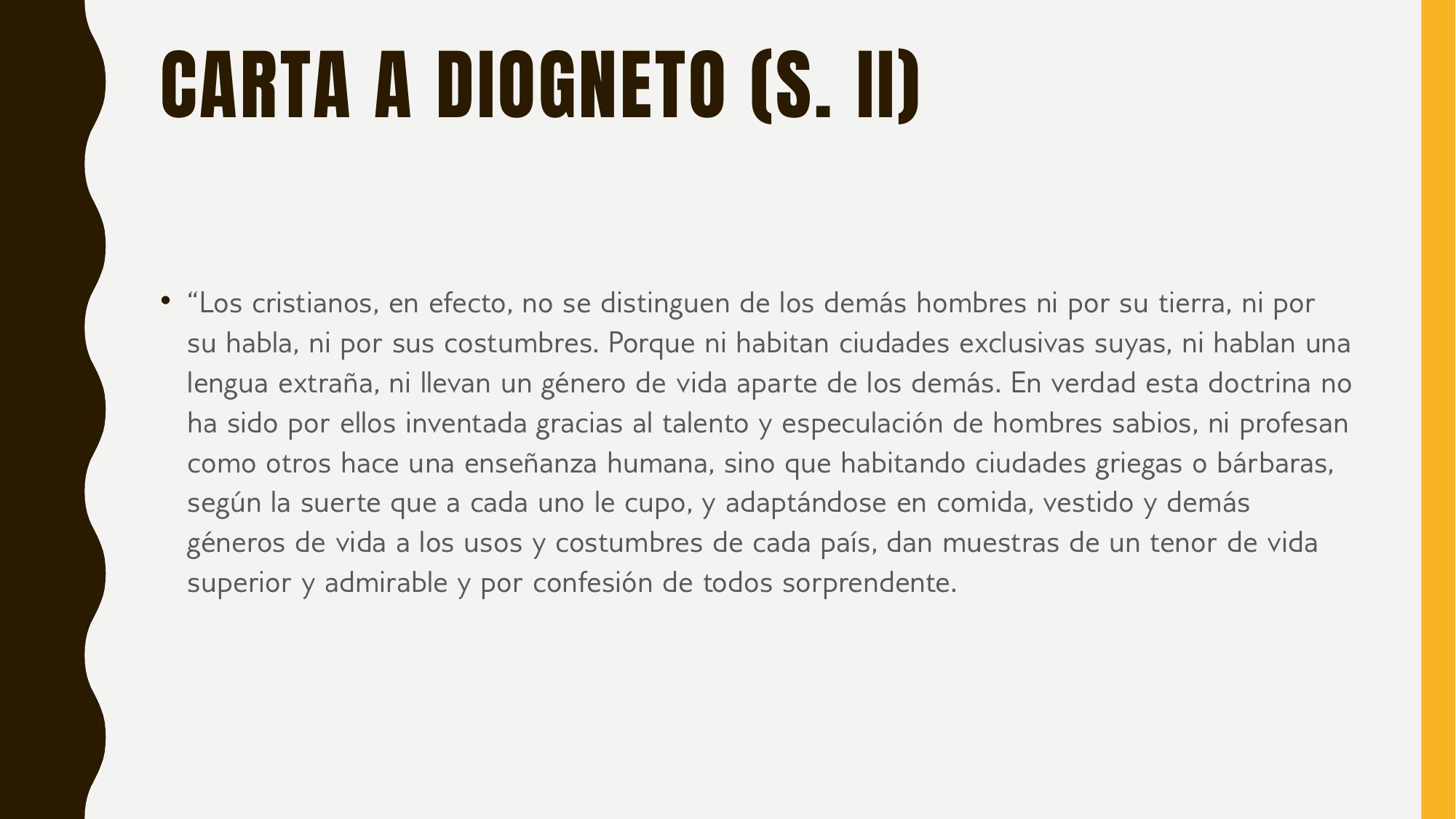

# Carta a Diogneto (s. II)
“Los cristianos, en efecto, no se distinguen de los demás hombres ni por su tierra, ni por su habla, ni por sus costumbres. Porque ni habitan ciudades exclusivas suyas, ni hablan una lengua extraña, ni llevan un género de vida aparte de los demás. En verdad esta doctrina no ha sido por ellos inventada gracias al talento y especulación de hombres sabios, ni profesan como otros hace una enseñanza humana, sino que habitando ciudades griegas o bárbaras, según la suerte que a cada uno le cupo, y adaptándose en comida, vestido y demás géneros de vida a los usos y costumbres de cada país, dan muestras de un tenor de vida superior y admirable y por confesión de todos sorprendente.